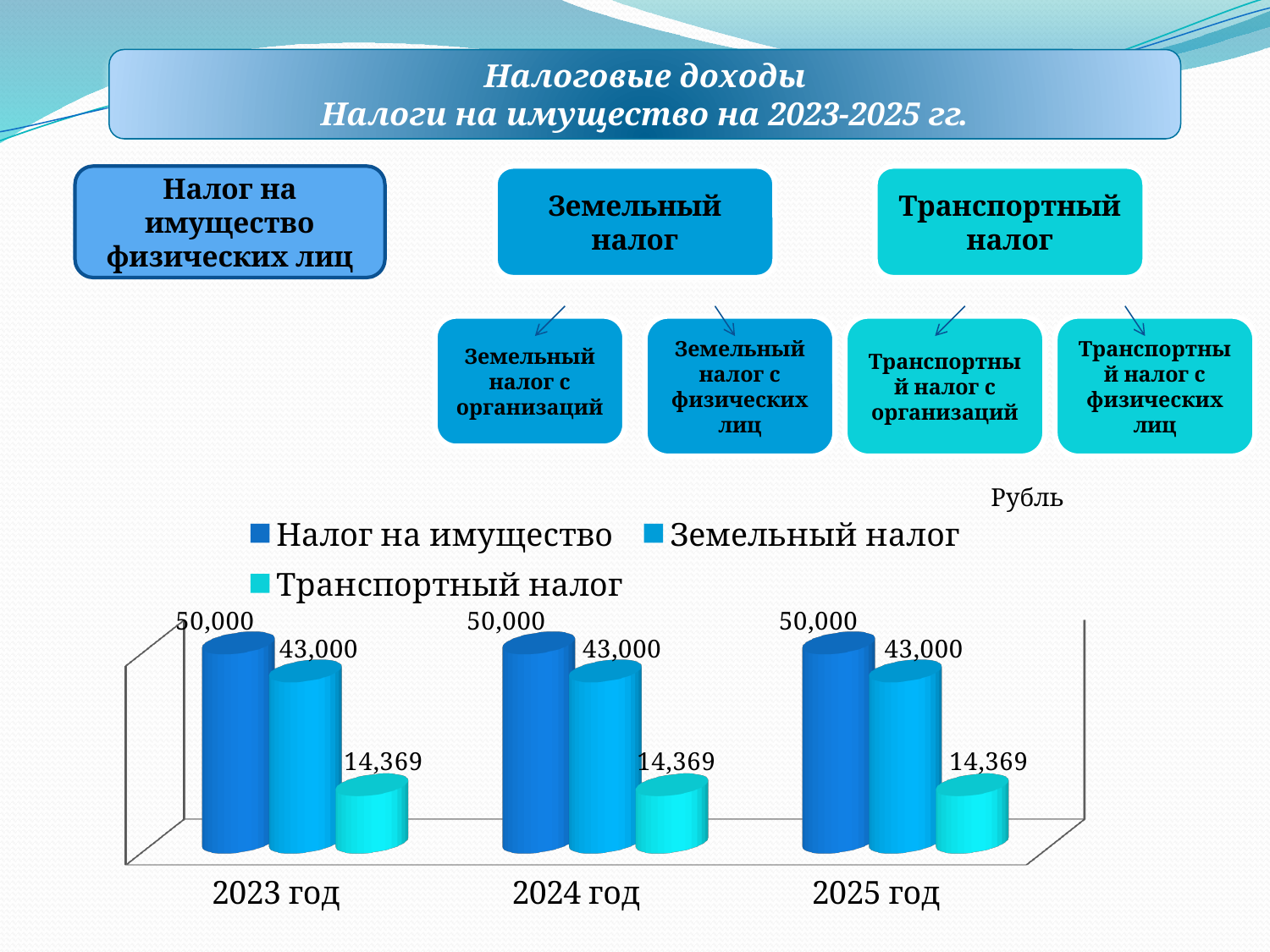

Налоговые доходы
Налоги на имущество на 2023-2025 гг.

Налог на имущество физических лиц
Земельный налог
Транспортный налог
Земельный налог с организаций
Земельный налог с физических лиц
Транспортный налог с организаций
Транспортный налог с физических лиц
Рубль

[unsupported chart]